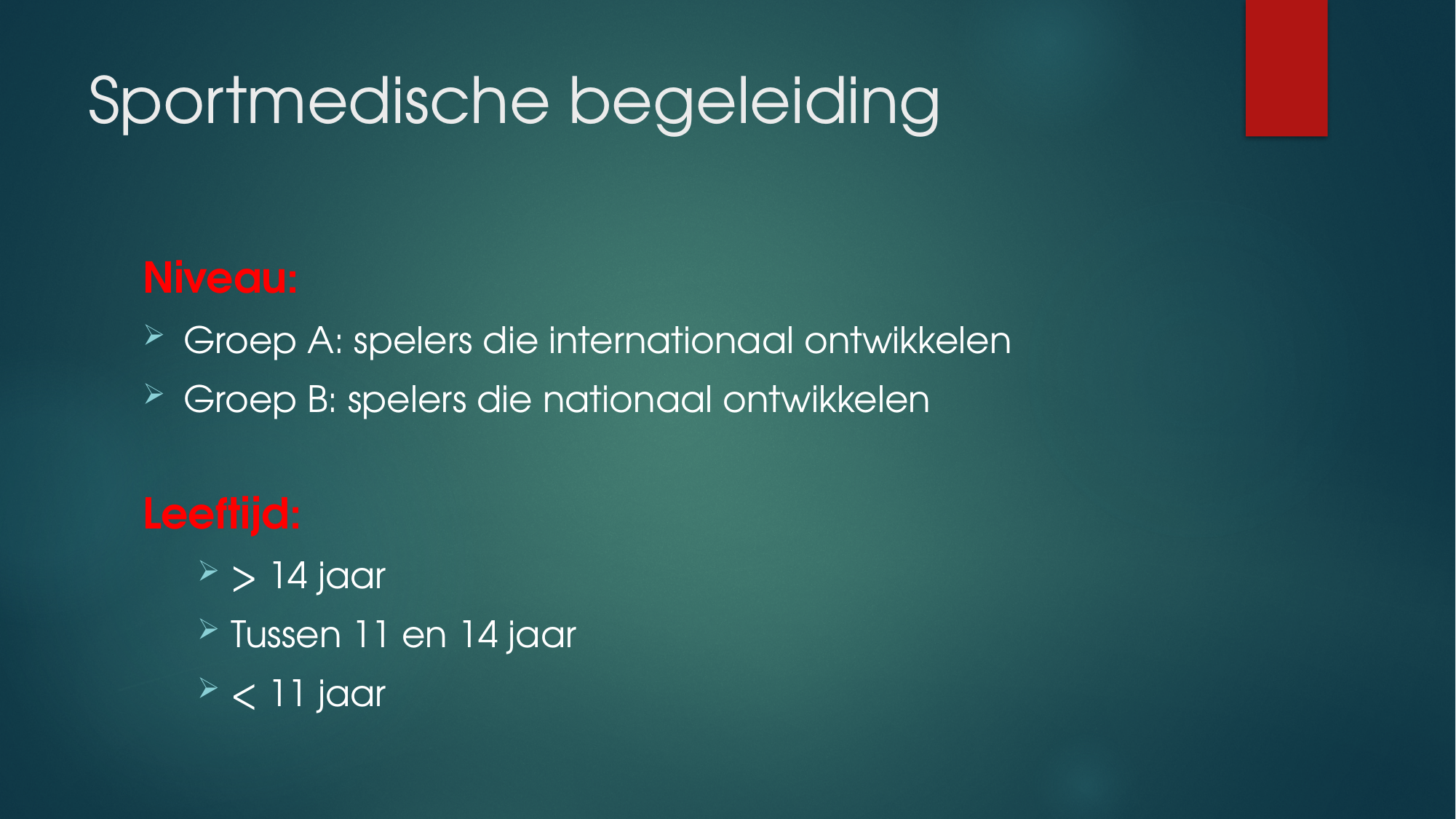

# Sportmedische begeleiding
Niveau:
Groep A: spelers die internationaal ontwikkelen
Groep B: spelers die nationaal ontwikkelen

Leeftijd:
> 14 jaar
Tussen 11 en 14 jaar
< 11 jaar